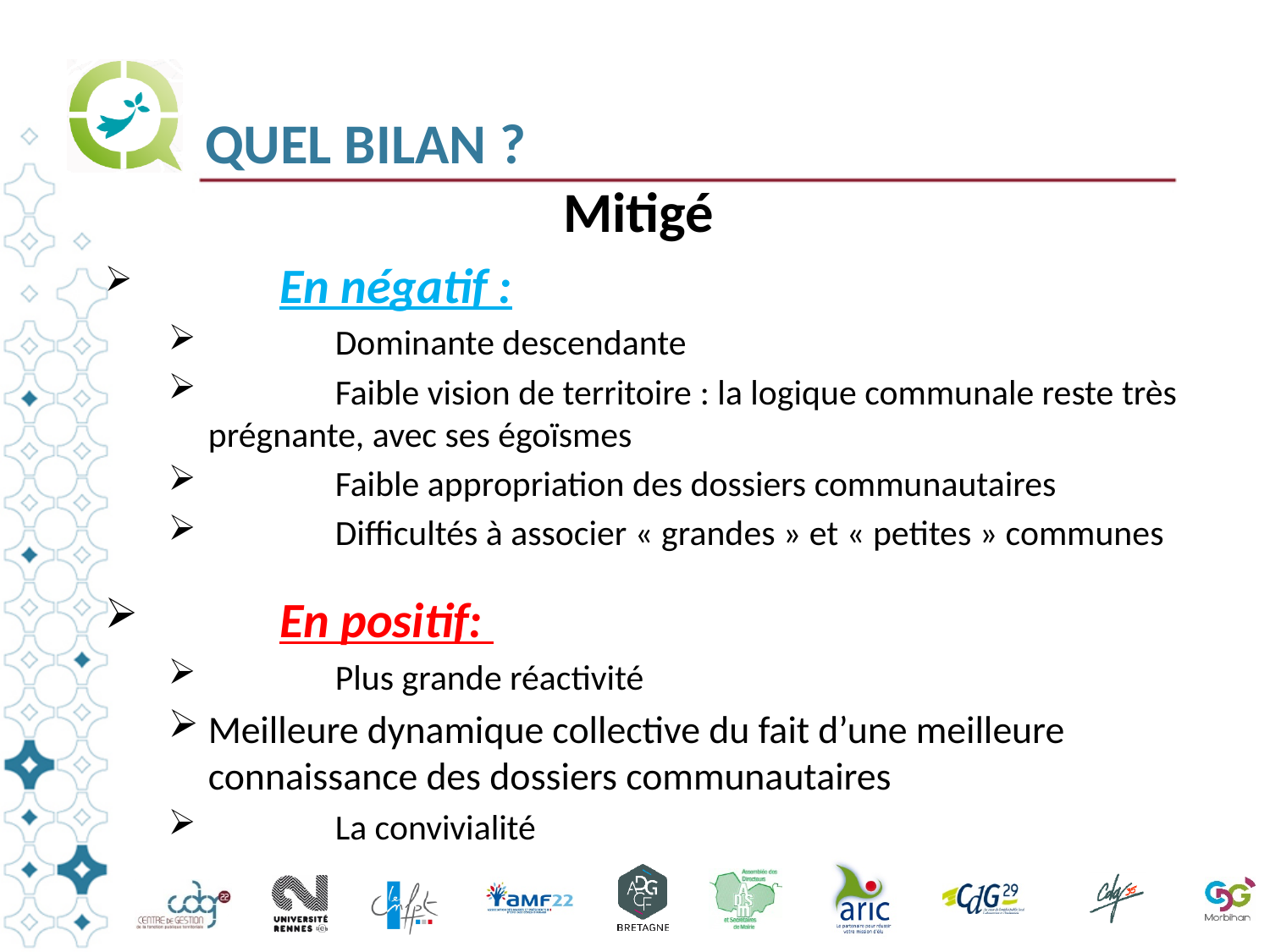

# QUEL BILAN ?
Mitigé
	En négatif :
	Dominante descendante
	Faible vision de territoire : la logique communale reste très prégnante, avec ses égoïsmes
	Faible appropriation des dossiers communautaires
	Difficultés à associer « grandes » et « petites » communes

	En positif:
	Plus grande réactivité
Meilleure dynamique collective du fait d’une meilleure connaissance des dossiers communautaires
	La convivialité